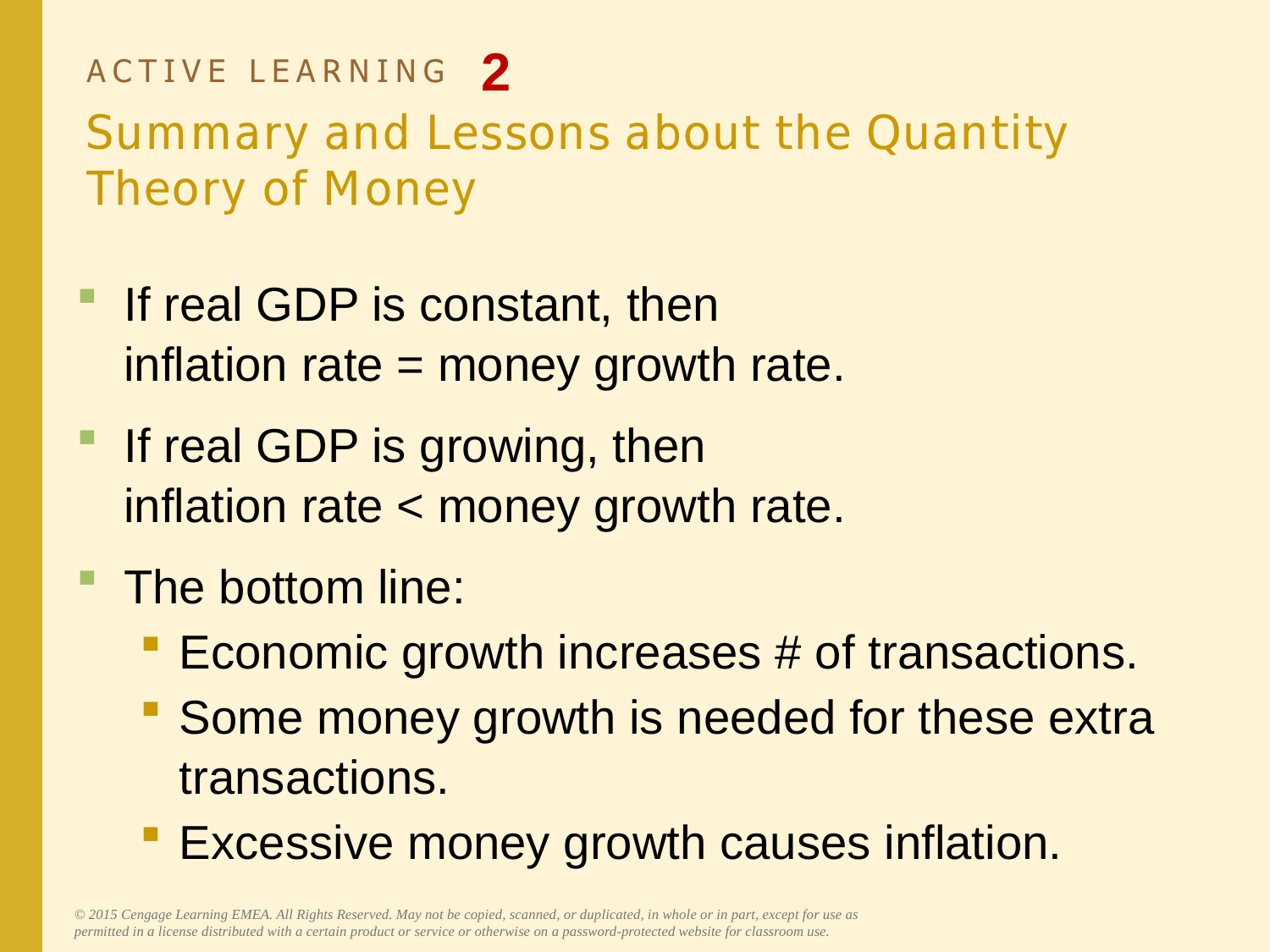

# ACTIVE LEARNING   2 Summary and Lessons about the Quantity Theory of Money
If real GDP is constant, then
inflation rate = money growth rate.
If real GDP is growing, then
inflation rate < money growth rate.
The bottom line:
Economic growth increases # of transactions.
Some money growth is needed for these extra transactions.
Excessive money growth causes inflation.
© 2015 Cengage Learning EMEA. All Rights Reserved. May not be copied, scanned, or duplicated, in whole or in part, except for use as permitted in a license distributed with a certain product or service or otherwise on a password-protected website for classroom use.